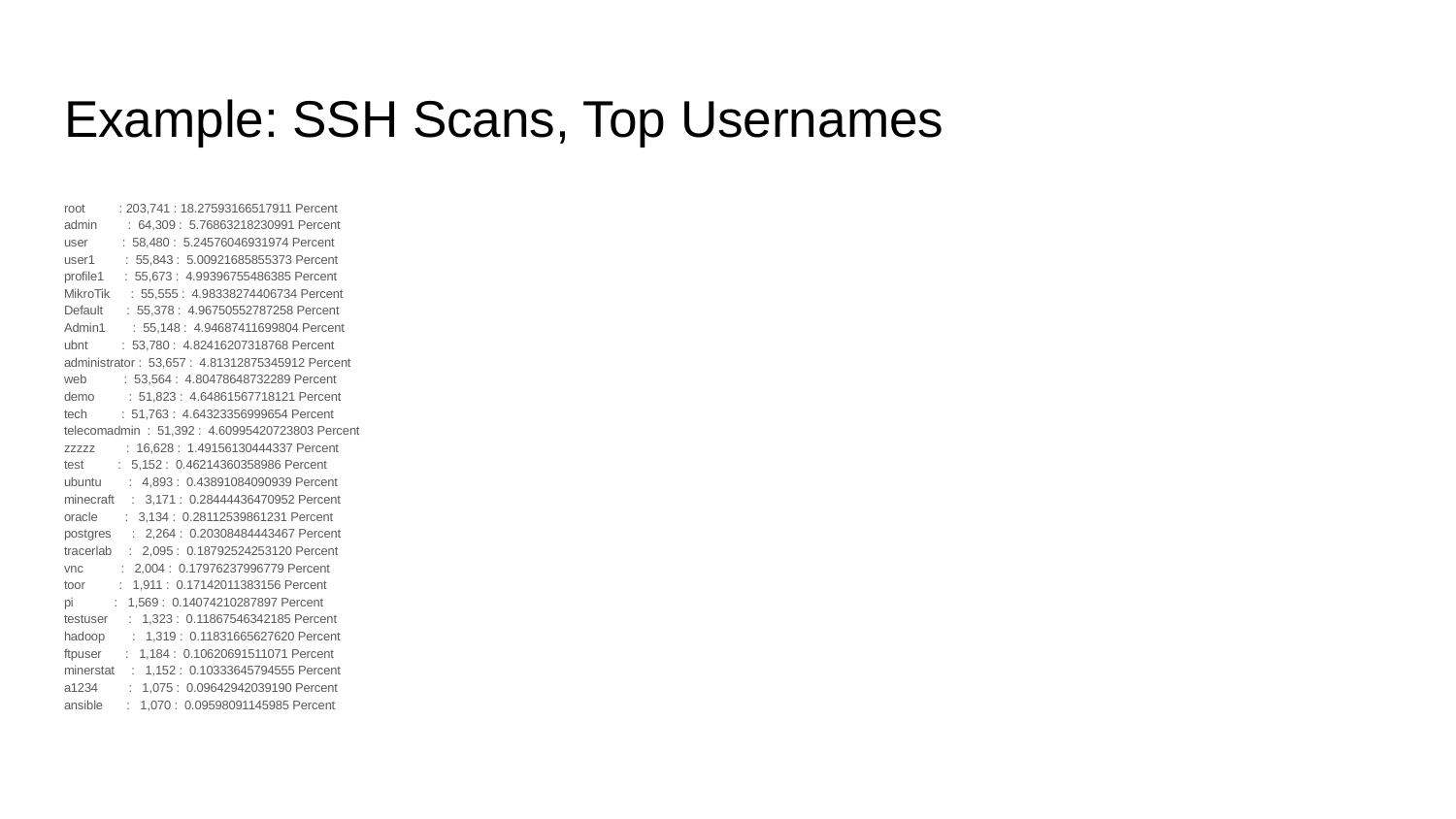

# Example: SSH Scans, Top Usernames
root          : 203,741 : 18.27593166517911 Percent
admin         :  64,309 :  5.76863218230991 Percent
user          :  58,480 :  5.24576046931974 Percent
user1         :  55,843 :  5.00921685855373 Percent
profile1      :  55,673 :  4.99396755486385 Percent
MikroTik      :  55,555 :  4.98338274406734 Percent
Default       :  55,378 :  4.96750552787258 Percent
Admin1        :  55,148 :  4.94687411699804 Percent
ubnt          :  53,780 :  4.82416207318768 Percent
administrator :  53,657 :  4.81312875345912 Percent
web           :  53,564 :  4.80478648732289 Percent
demo          :  51,823 :  4.64861567718121 Percent
tech          :  51,763 :  4.64323356999654 Percent
telecomadmin  :  51,392 :  4.60995420723803 Percent
zzzzz         :  16,628 :  1.49156130444337 Percent
test          :   5,152 :  0.46214360358986 Percent
ubuntu        :   4,893 :  0.43891084090939 Percent
minecraft     :   3,171 :  0.28444436470952 Percent
oracle        :   3,134 :  0.28112539861231 Percent
postgres      :   2,264 :  0.20308484443467 Percent
tracerlab     :   2,095 :  0.18792524253120 Percent
vnc           :   2,004 :  0.17976237996779 Percent
toor          :   1,911 :  0.17142011383156 Percent
pi            :   1,569 :  0.14074210287897 Percent
testuser      :   1,323 :  0.11867546342185 Percent
hadoop        :   1,319 :  0.11831665627620 Percent
ftpuser       :   1,184 :  0.10620691511071 Percent
minerstat     :   1,152 :  0.10333645794555 Percent
a1234         :   1,075 :  0.09642942039190 Percent
ansible       :   1,070 :  0.09598091145985 Percent